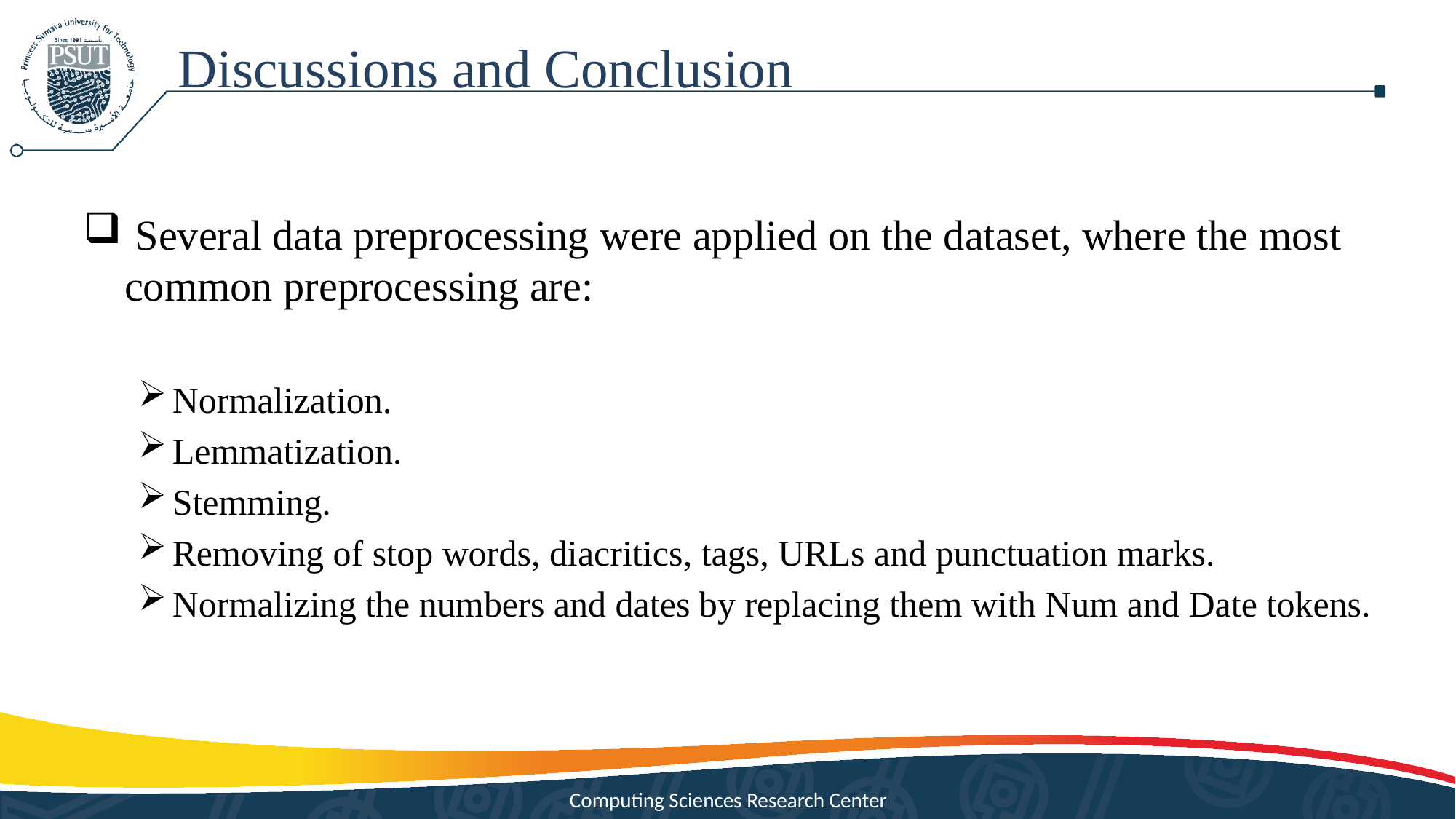

Discussions and Conclusion

 Several data preprocessing were applied on the dataset, where the most common preprocessing are:

Normalization.
Lemmatization.
Stemming.
Removing of stop words, diacritics, tags, URLs and punctuation marks.
Normalizing the numbers and dates by replacing them with Num and Date tokens.